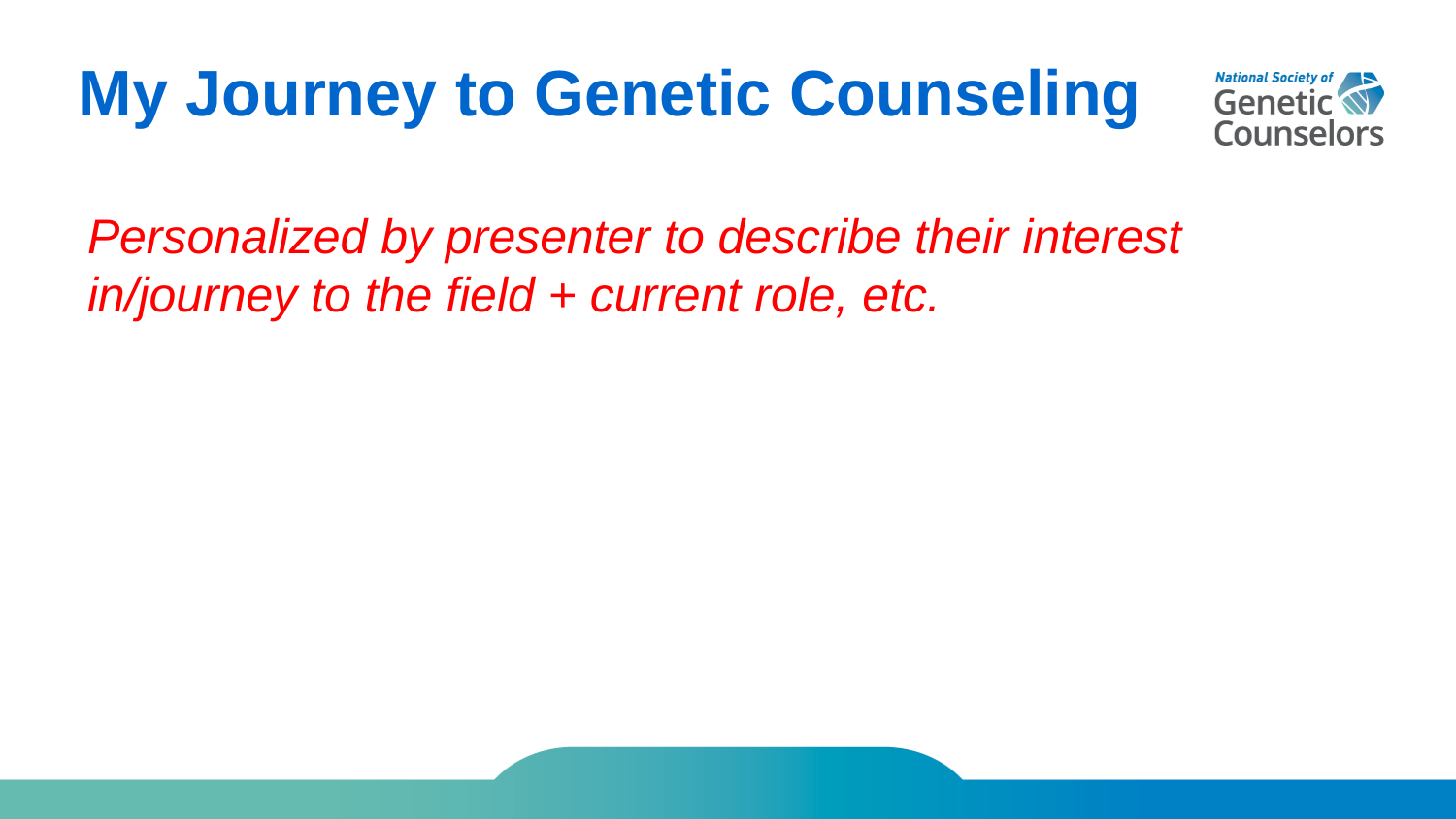

# My Journey to Genetic Counseling
Personalized by presenter to describe their interest in/journey to the field + current role, etc.